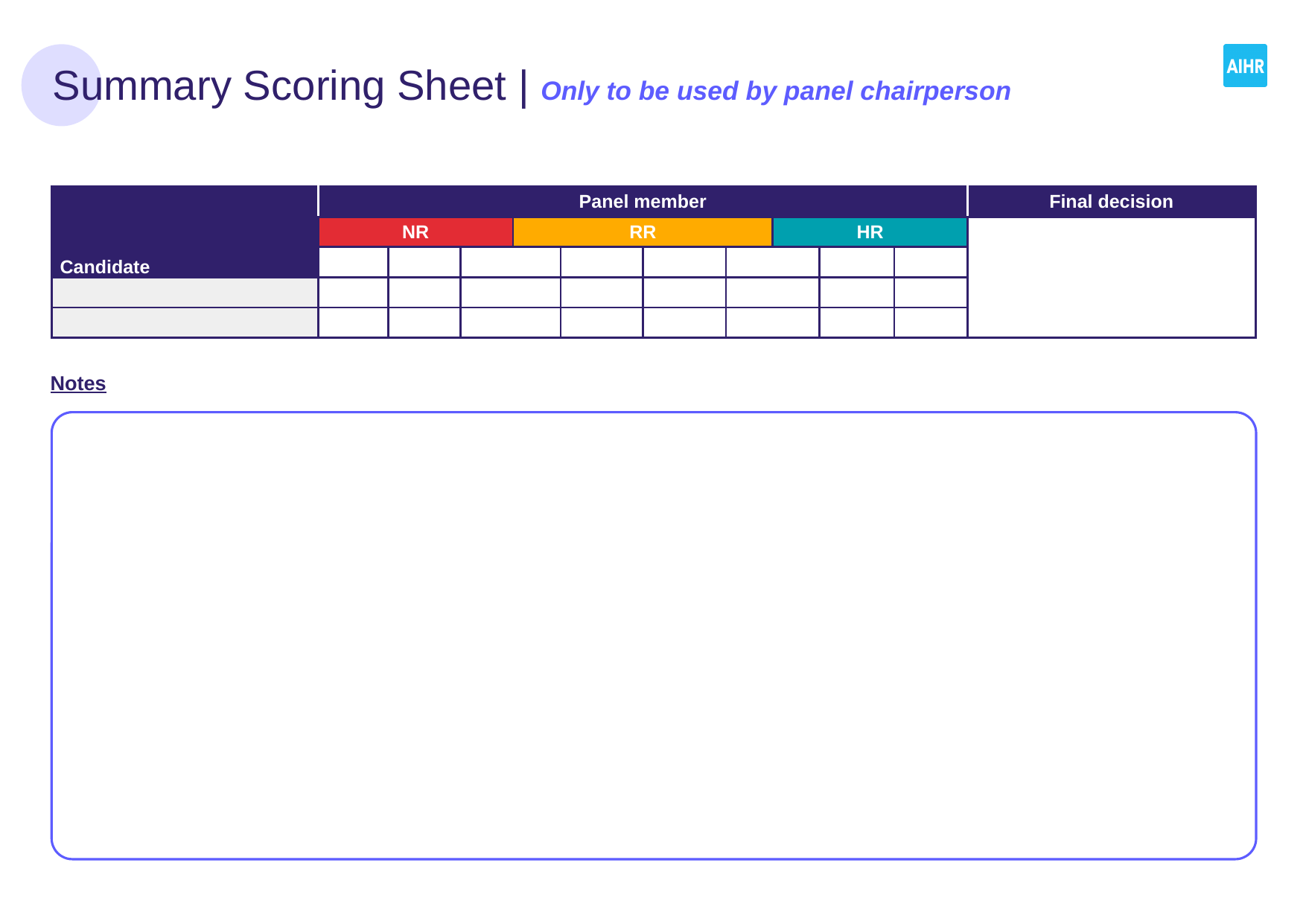

# Summary Scoring Sheet | Only to be used by panel chairperson

| Candidate | Panel member |  |  |  |  |  |  |  |  |  | Final decision |
| --- | --- | --- | --- | --- | --- | --- | --- | --- | --- | --- | --- |
|  | NR |  |  | RR |  |  |  | HR |  |  |  |
|  |  |  |  |  |  |  |  |  |  |  |  |
|  |  |  |  |  |  |  |  |  |  |  |  |
|  |  |  |  |  |  |  |  |  |  |  |  |
Notes